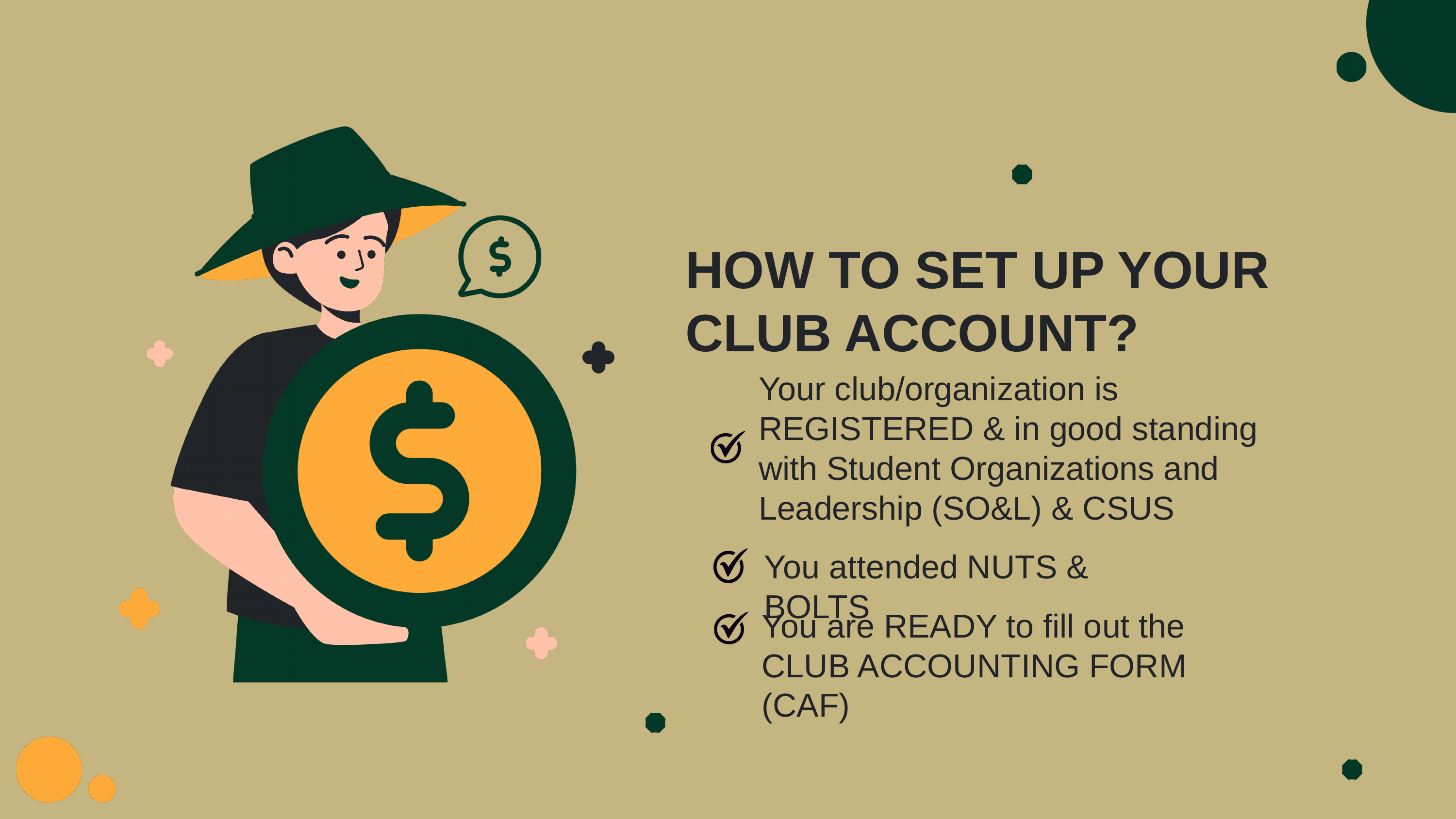

HOW TO SET UP YOUR CLUB ACCOUNT?
Your club/organization is REGISTERED & in good standing with Student Organizations and Leadership (SO&L) & CSUS

You attended NUTS & BOLTS

You are READY to fill out the CLUB ACCOUNTING FORM (CAF)